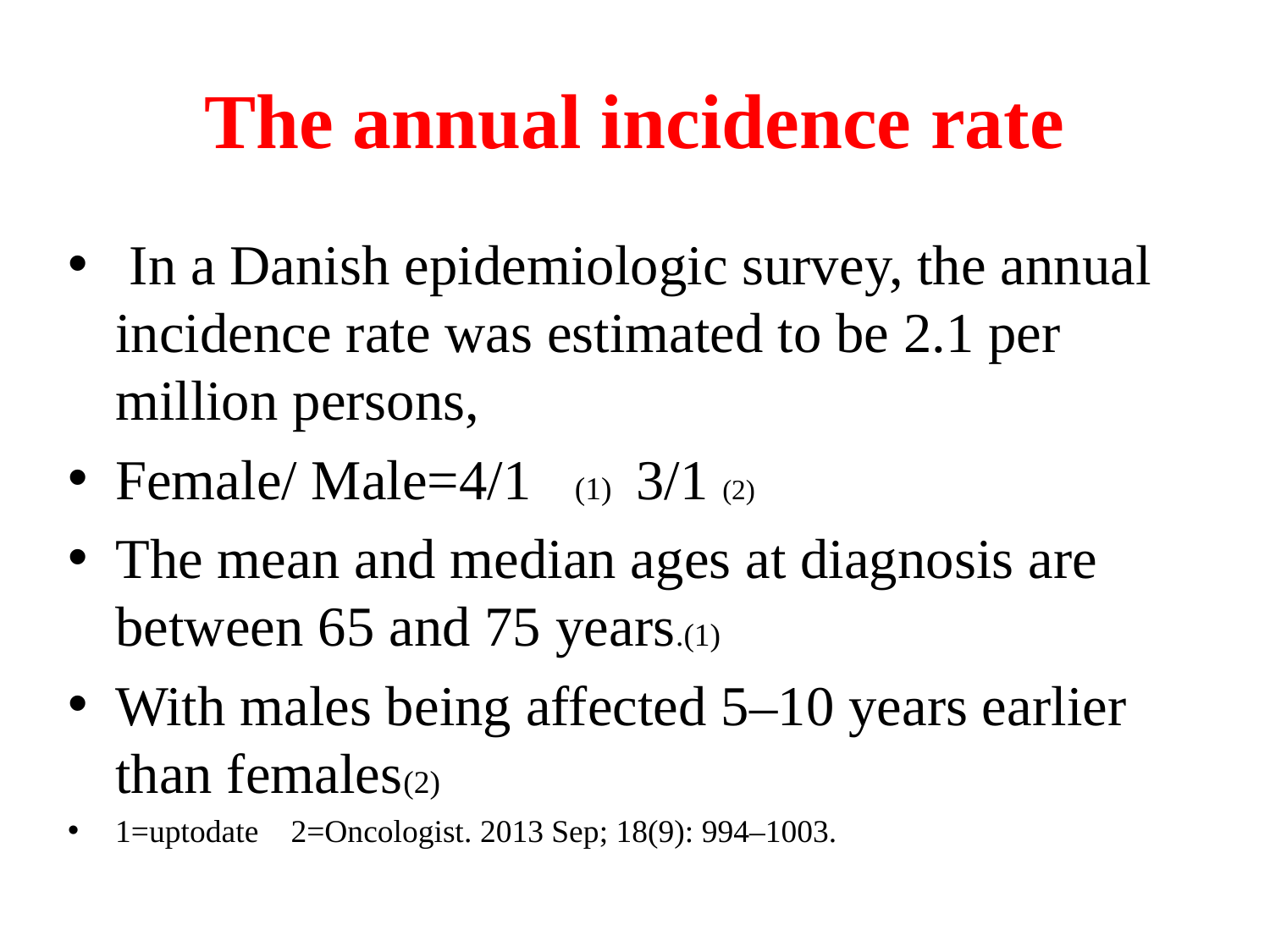

# The annual incidence rate
 In a Danish epidemiologic survey, the annual incidence rate was estimated to be 2.1 per million persons,
Female/ Male=4/1   (1)   3/1 (2)
The mean and median ages at diagnosis are between 65 and 75 years.(1)
With males being affected 5–10 years earlier than females(2)
1=uptodate    2=Oncologist. 2013 Sep; 18(9): 994–1003.